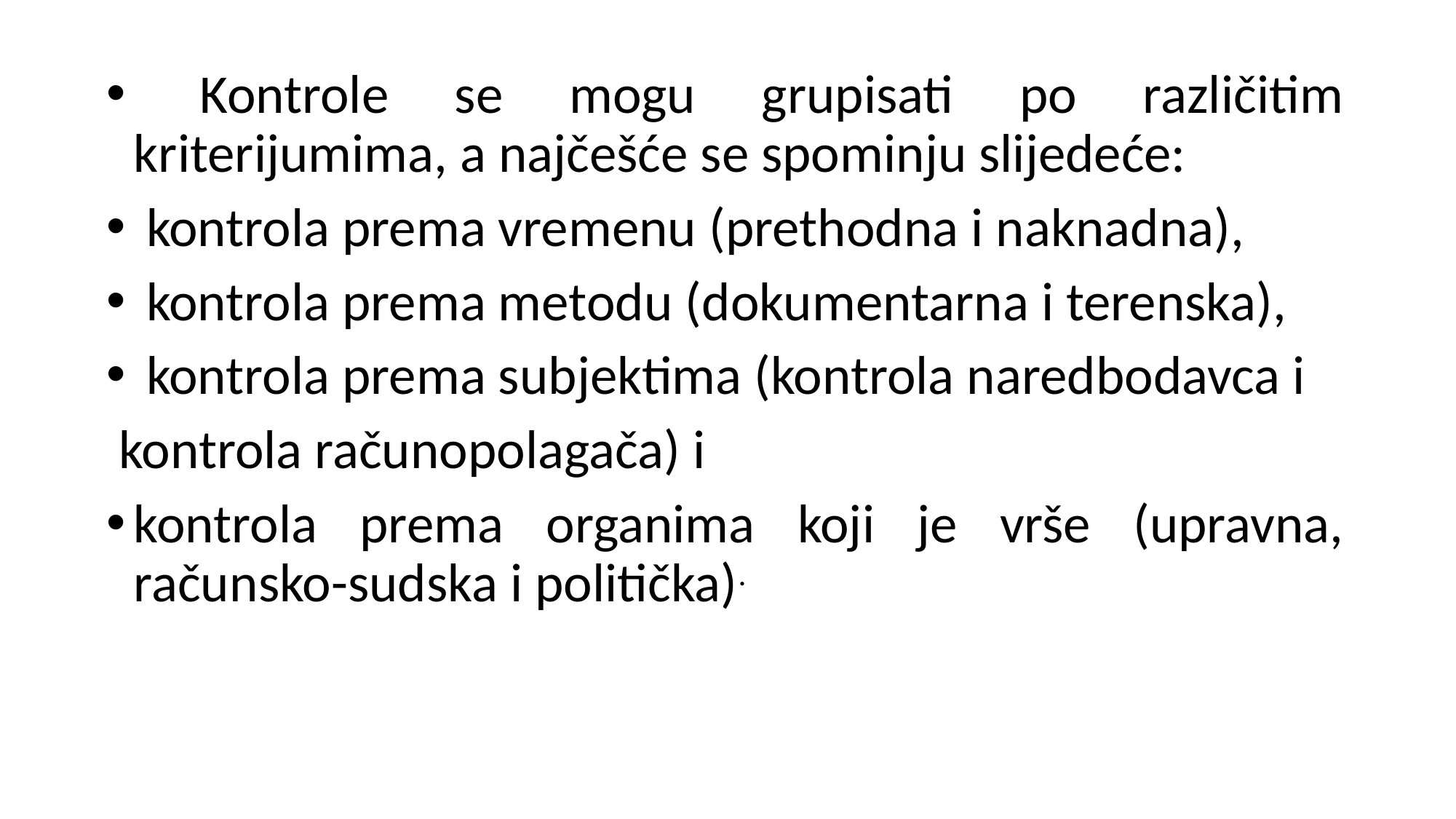

Kontrole se mogu grupisati po različitim kriterijumima, a najčešće se spominju slijedeće:
 kontrola prema vremenu (prethodna i naknadna),
 kontrola prema metodu (dokumentarna i terenska),
 kontrola prema subjektima (kontrola naredbodavca i
 kontrola računopolagača) i
kontrola prema organima koji je vrše (upravna, računsko-sudska i politička).